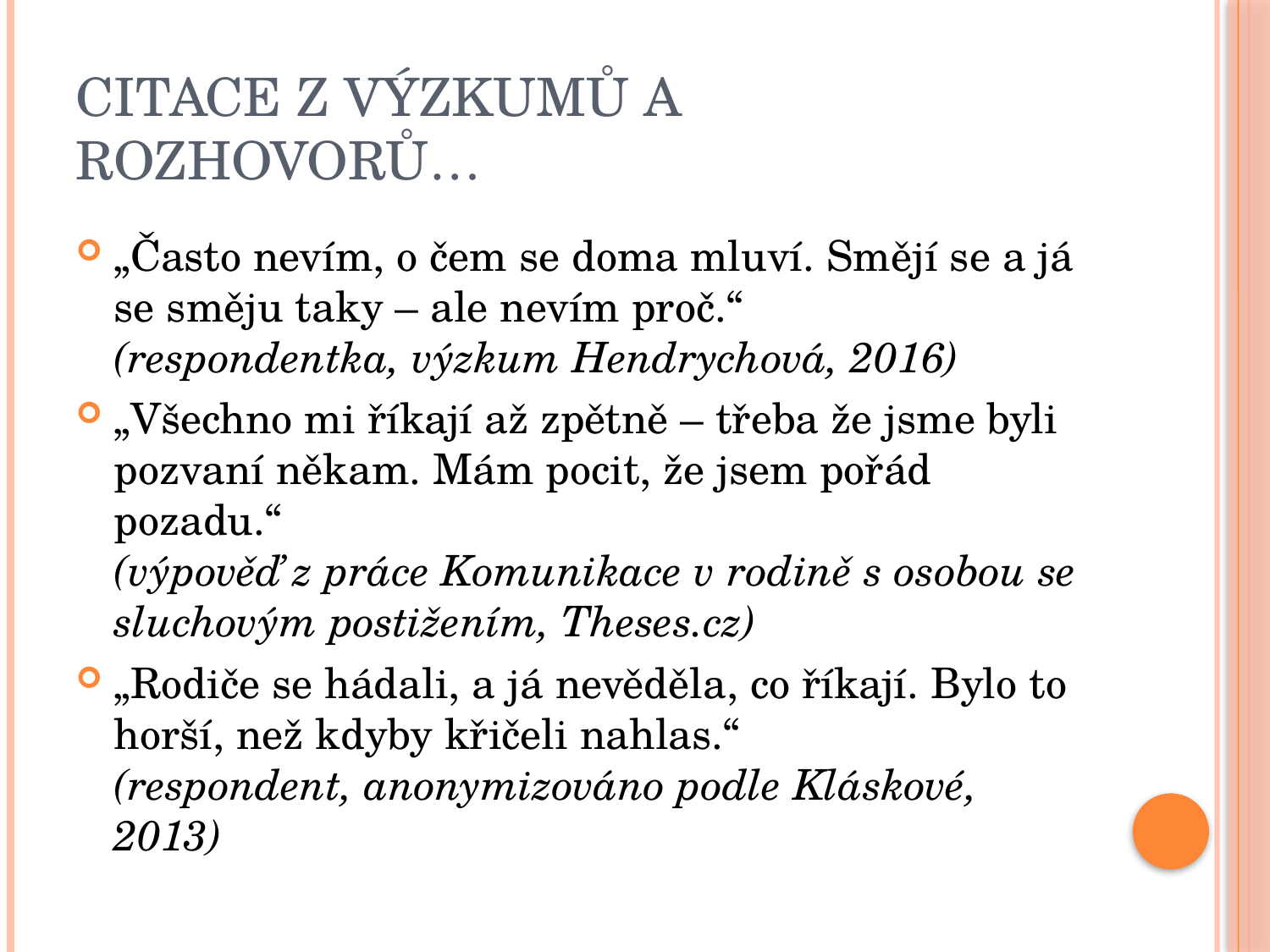

# Citace z výzkumů a rozhovorů…
„Často nevím, o čem se doma mluví. Smějí se a já se směju taky – ale nevím proč.“
(respondentka, výzkum Hendrychová, 2016)
„Všechno mi říkají až zpětně – třeba že jsme byli pozvaní někam. Mám pocit, že jsem pořád pozadu.“
(výpověď z práce Komunikace v rodině s osobou se sluchovým postižením, Theses.cz)
„Rodiče se hádali, a já nevěděla, co říkají. Bylo to horší, než kdyby křičeli nahlas.“
(respondent, anonymizováno podle Kláskové, 2013)